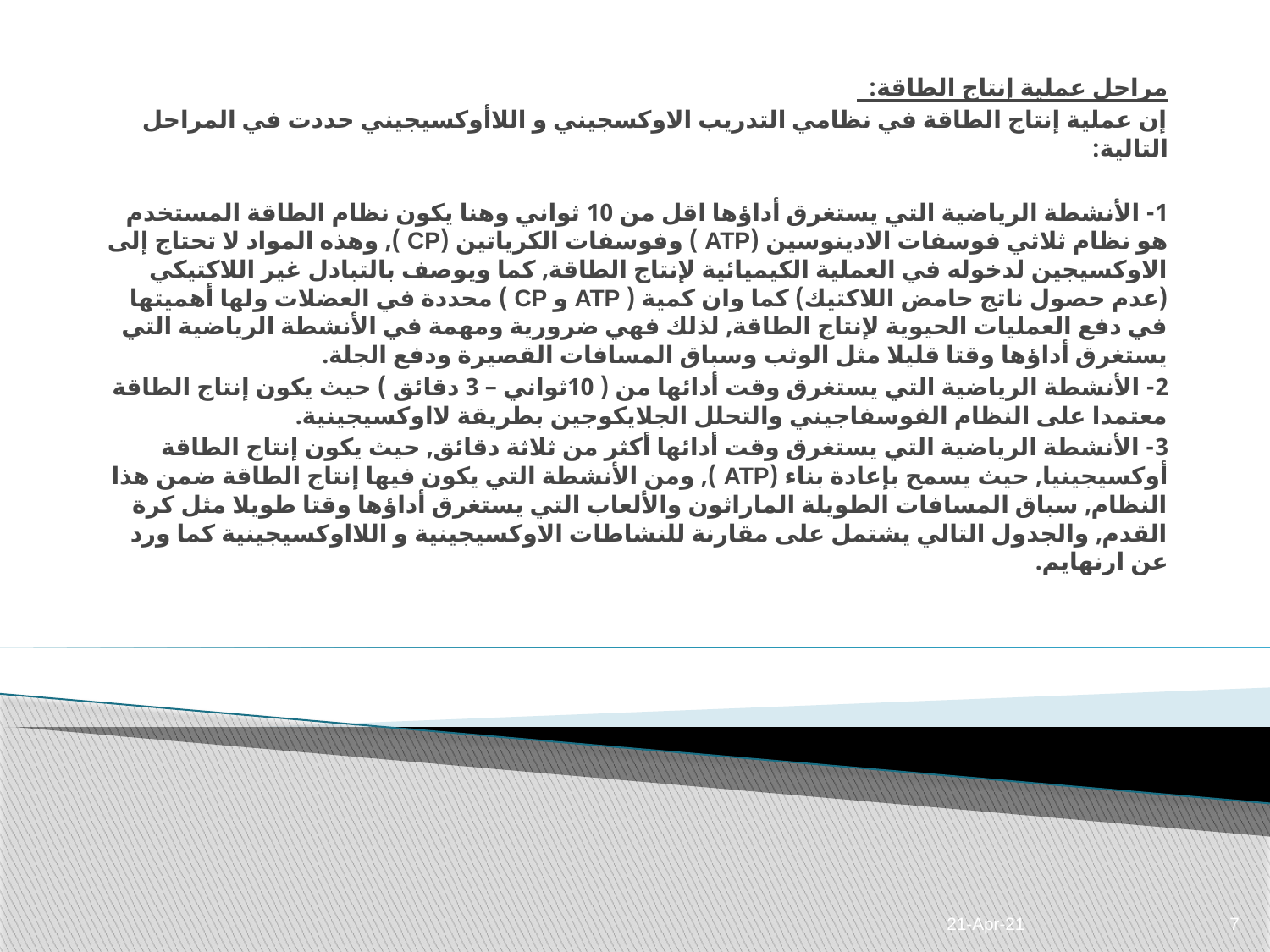

مراحل عملية إنتاج الطاقة:
إن عملية إنتاج الطاقة في نظامي التدريب الاوكسجيني و اللاأوكسيجيني حددت في المراحل التالية:

1- الأنشطة الرياضية التي يستغرق أداؤها اقل من 10 ثواني وهنا يكون نظام الطاقة المستخدم هو نظام ثلاثي فوسفات الادينوسين (ATP ) وفوسفات الكرياتين (CP ), وهذه المواد لا تحتاج إلى الاوكسيجين لدخوله في العملية الكيميائية لإنتاج الطاقة, كما ويوصف بالتبادل غير اللاكتيكي (عدم حصول ناتج حامض اللاكتيك) كما وان كمية ( ATP و CP ) محددة في العضلات ولها أهميتها في دفع العمليات الحيوية لإنتاج الطاقة, لذلك فهي ضرورية ومهمة في الأنشطة الرياضية التي يستغرق أداؤها وقتا قليلا مثل الوثب وسباق المسافات القصيرة ودفع الجلة.
2- الأنشطة الرياضية التي يستغرق وقت أدائها من ( 10ثواني – 3 دقائق ) حيث يكون إنتاج الطاقة معتمدا على النظام الفوسفاجيني والتحلل الجلايكوجين بطريقة لااوكسيجينية.
3- الأنشطة الرياضية التي يستغرق وقت أدائها أكثر من ثلاثة دقائق, حيث يكون إنتاج الطاقة أوكسيجينيا, حيث يسمح بإعادة بناء (ATP ), ومن الأنشطة التي يكون فيها إنتاج الطاقة ضمن هذا النظام, سباق المسافات الطويلة الماراثون والألعاب التي يستغرق أداؤها وقتا طويلا مثل كرة القدم, والجدول التالي يشتمل على مقارنة للنشاطات الاوكسيجينية و اللااوكسيجينية كما ورد عن ارنهايم.

21-Apr-21
7